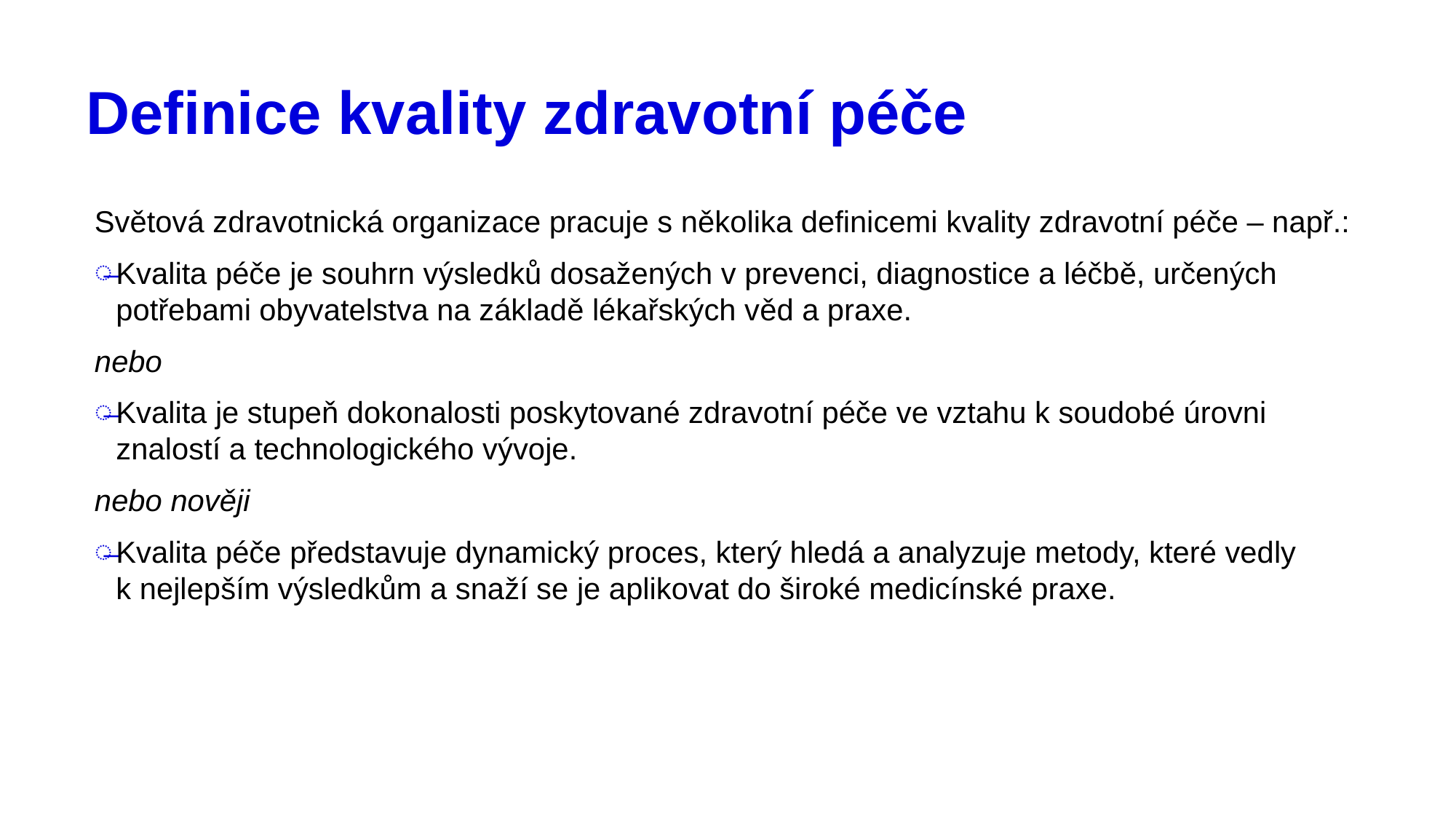

# Definice kvality zdravotní péče
Světová zdravotnická organizace pracuje s několika definicemi kvality zdravotní péče – např.:
Kvalita péče je souhrn výsledků dosažených v prevenci, diagnostice a léčbě, určených potřebami obyvatelstva na základě lékařských věd a praxe.
nebo
Kvalita je stupeň dokonalosti poskytované zdravotní péče ve vztahu k soudobé úrovni znalostí a technologického vývoje.
nebo nověji
Kvalita péče představuje dynamický proces, který hledá a analyzuje metody, které vedly k nejlepším výsledkům a snaží se je aplikovat do široké medicínské praxe.
9